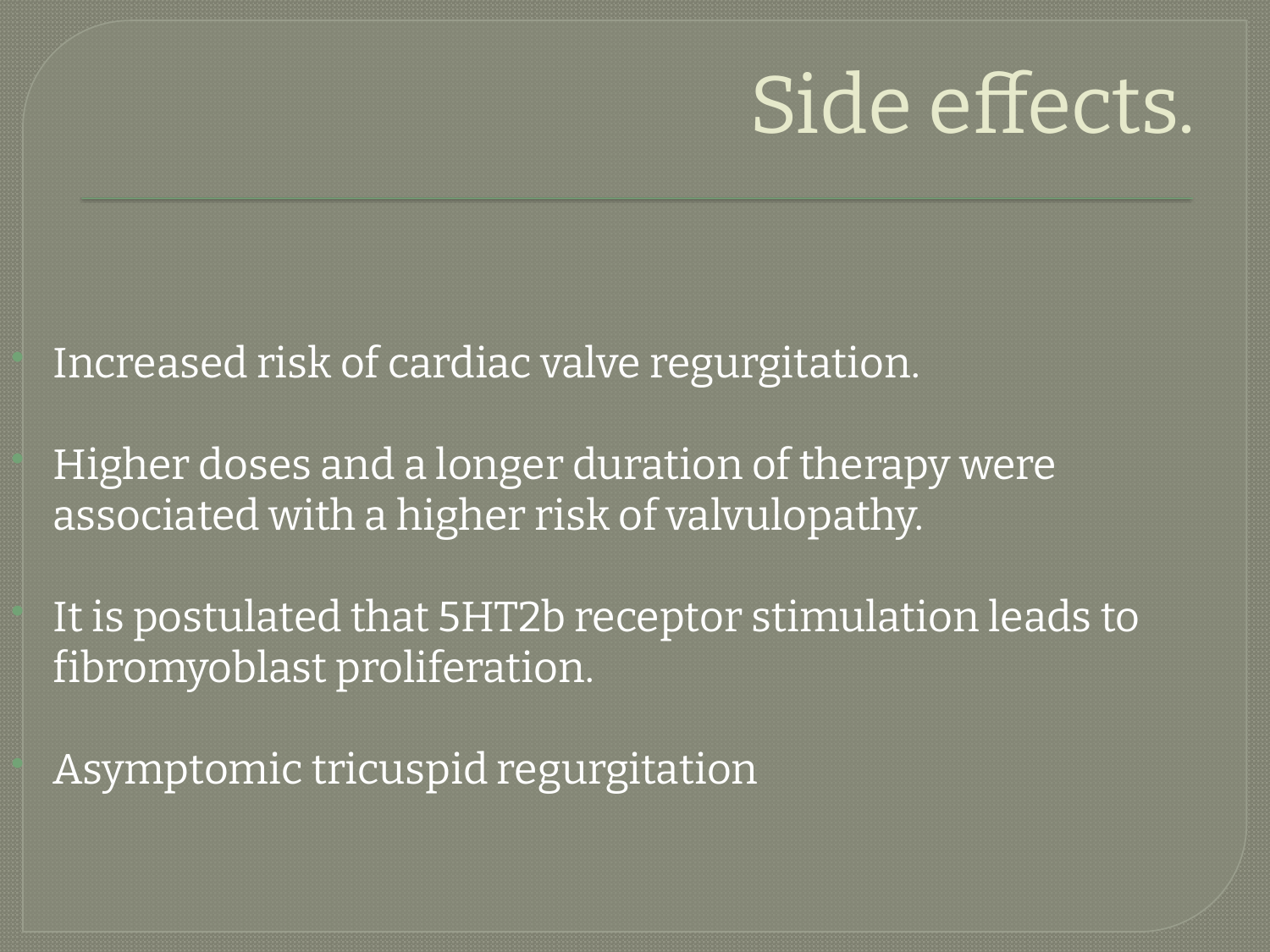

# Side effects.

Increased risk of cardiac valve regurgitation.

Higher doses and a longer duration of therapy were associated with a higher risk of valvulopathy.

It is postulated that 5HT2b receptor stimulation leads to fibromyoblast proliferation.

Asymptomic tricuspid regurgitation